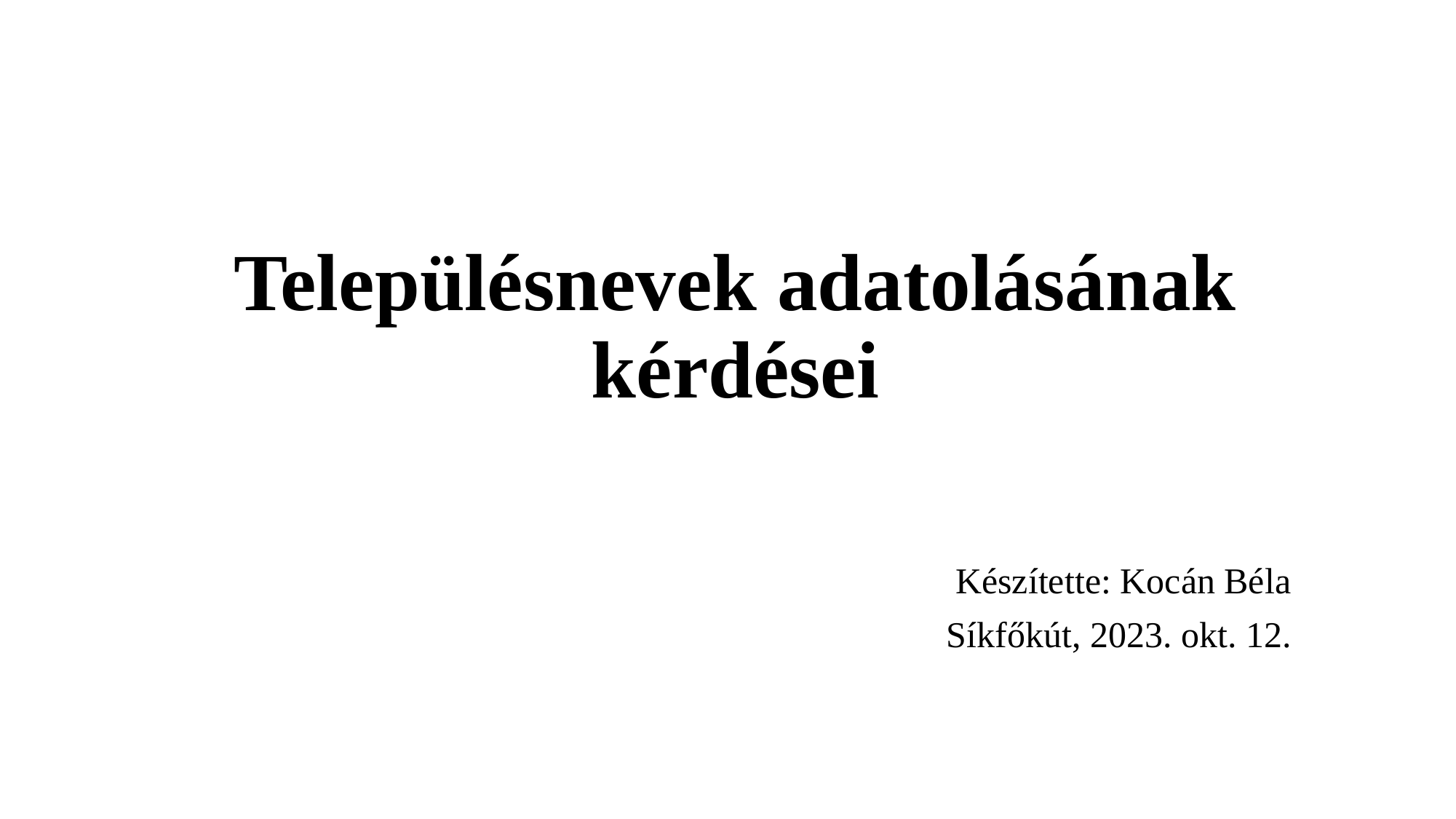

# Településnevek adatolásának kérdései
Készítette: Kocán Béla
Síkfőkút, 2023. okt. 12.